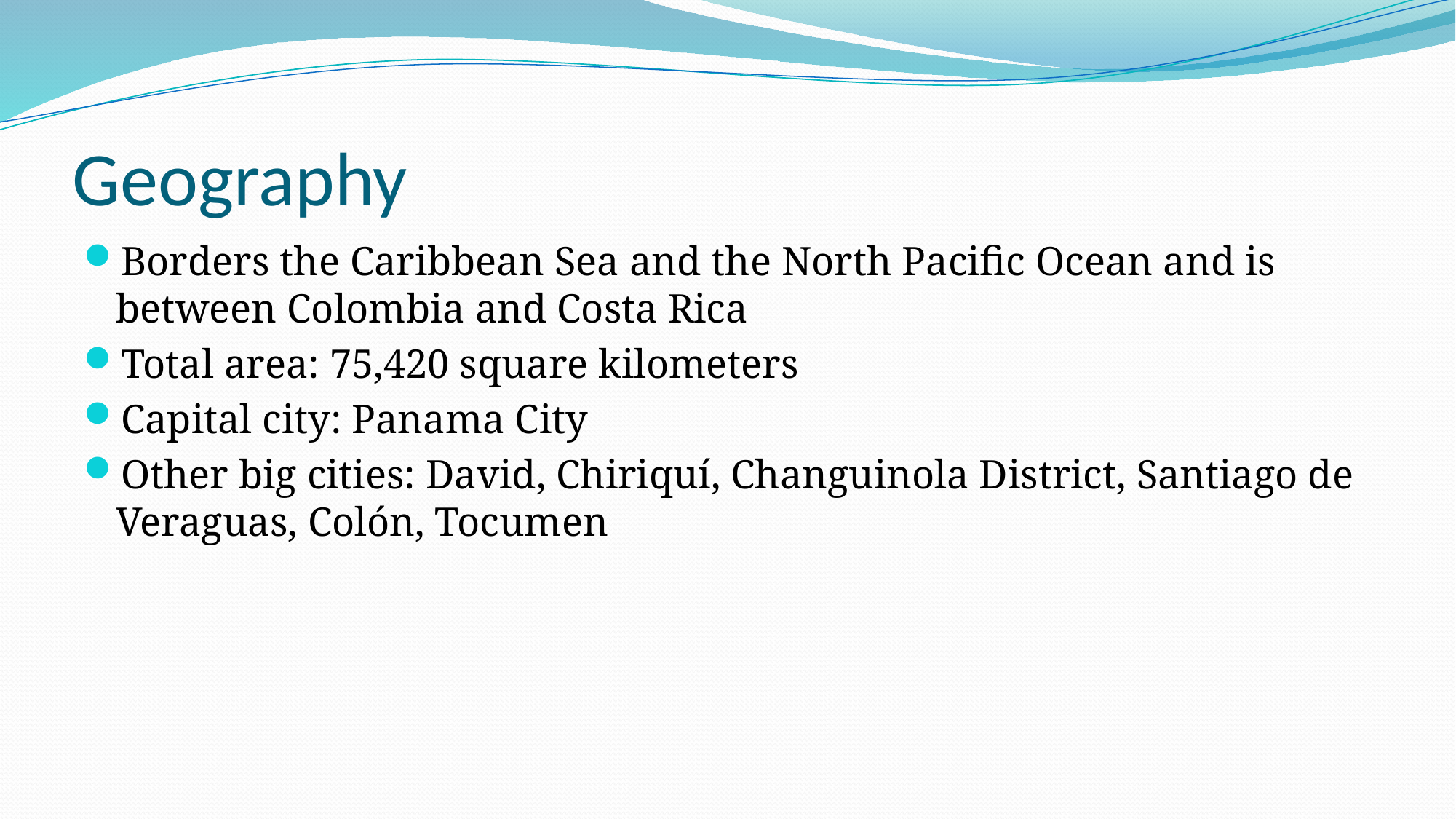

# Geography
Borders the Caribbean Sea and the North Pacific Ocean and is between Colombia and Costa Rica
Total area: 75,420 square kilometers
Capital city: Panama City
Other big cities: David, Chiriquí, Changuinola District, Santiago de Veraguas, Colón, Tocumen